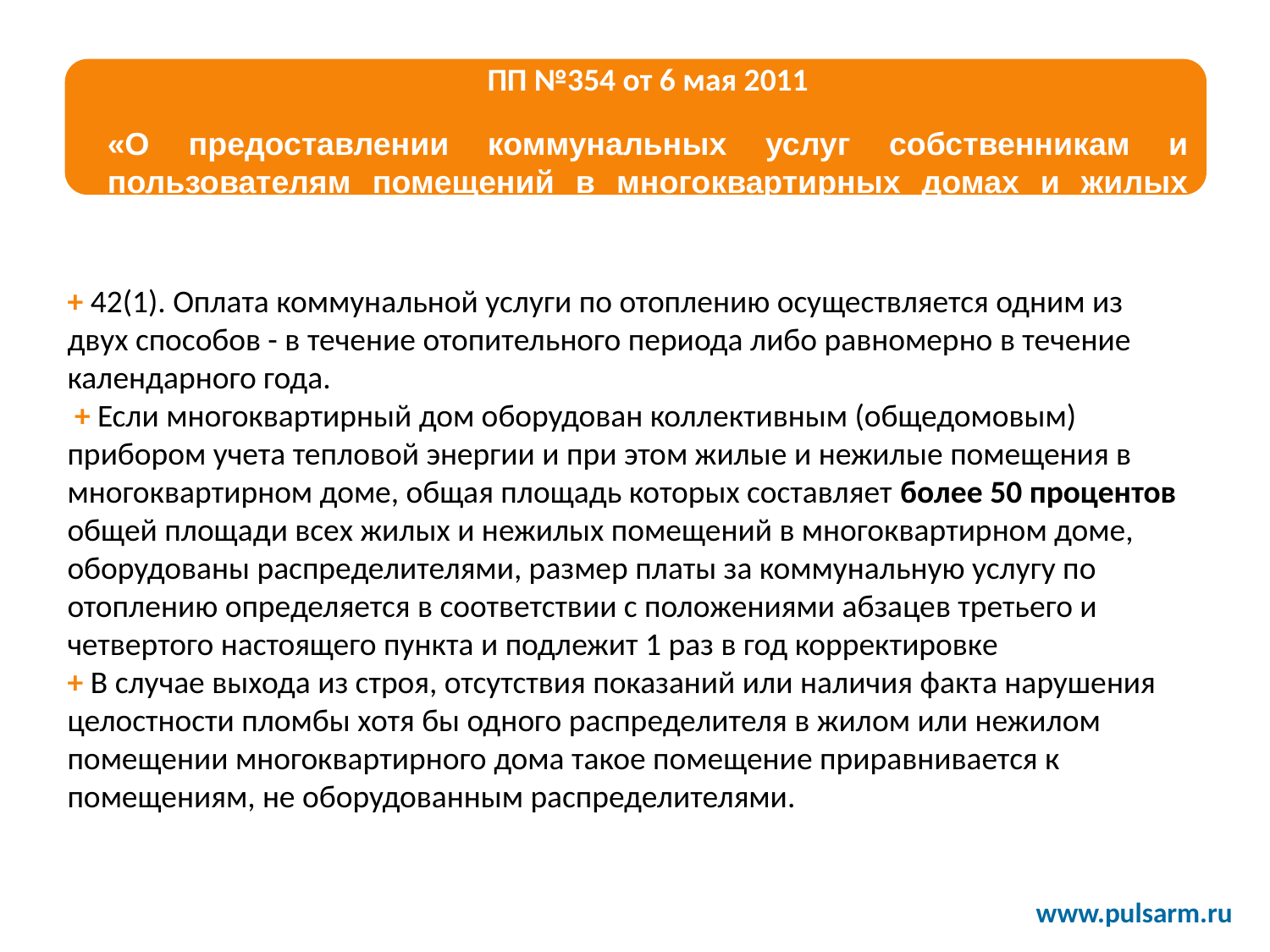

ПП №354 от 6 мая 2011
«О предоставлении коммунальных услуг собственникам и пользователям помещений в многоквартирных домах и жилых домов»

+ 42(1). Оплата коммунальной услуги по отоплению осуществляется одним из двух способов - в течение отопительного периода либо равномерно в течение календарного года.
 + Если многоквартирный дом оборудован коллективным (общедомовым) прибором учета тепловой энергии и при этом жилые и нежилые помещения в многоквартирном доме, общая площадь которых составляет более 50 процентов общей площади всех жилых и нежилых помещений в многоквартирном доме, оборудованы распределителями, размер платы за коммунальную услугу по отоплению определяется в соответствии с положениями абзацев третьего и четвертого настоящего пункта и подлежит 1 раз в год корректировке
+ В случае выхода из строя, отсутствия показаний или наличия факта нарушения целостности пломбы хотя бы одного распределителя в жилом или нежилом помещении многоквартирного дома такое помещение приравнивается к помещениям, не оборудованным распределителями.

 www.pulsarm.ru